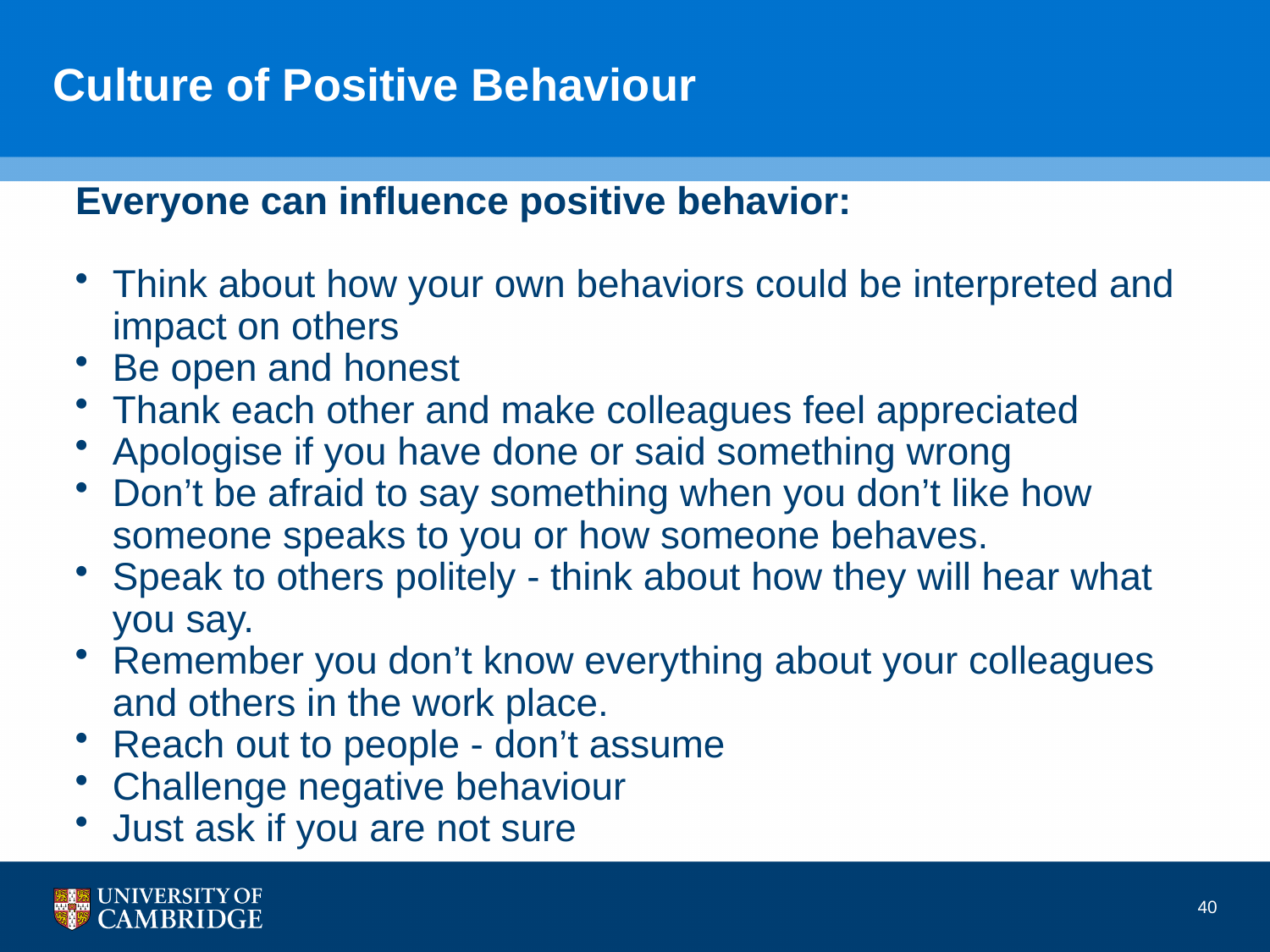

# Culture of Positive Behaviour
       Everyone can influence positive behavior:

Think about how your own behaviors could be interpreted and impact on others
Be open and honest
Thank each other and make colleagues feel appreciated
Apologise if you have done or said something wrong
Don’t be afraid to say something when you don’t like how someone speaks to you or how someone behaves.
Speak to others politely - think about how they will hear what you say.
Remember you don’t know everything about your colleagues and others in the work place.
Reach out to people - don’t assume
Challenge negative behaviour
Just ask if you are not sure
40